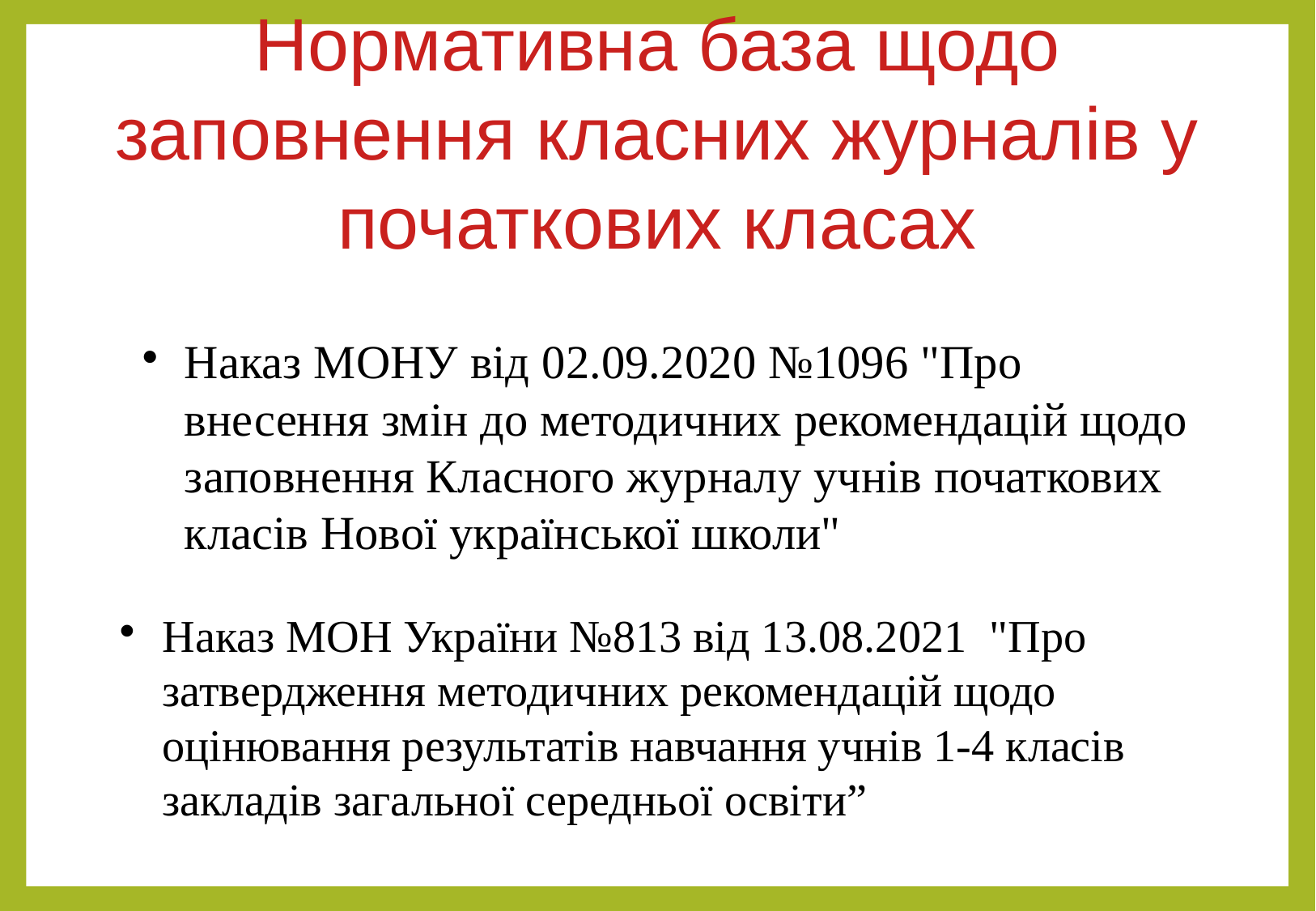

Нормативна база щодо заповнення класних журналів у початкових класах
Наказ МОНУ від 02.09.2020 №1096 "Про внесення змін до методичних рекомендацій щодо заповнення Класного журналу учнів початкових класів Нової української школи"
Наказ МОН України №813 від 13.08.2021  "Про затвердження методичних рекомендацій щодо оцінювання результатів навчання учнів 1-4 класів закладів загальної середньої освіти”